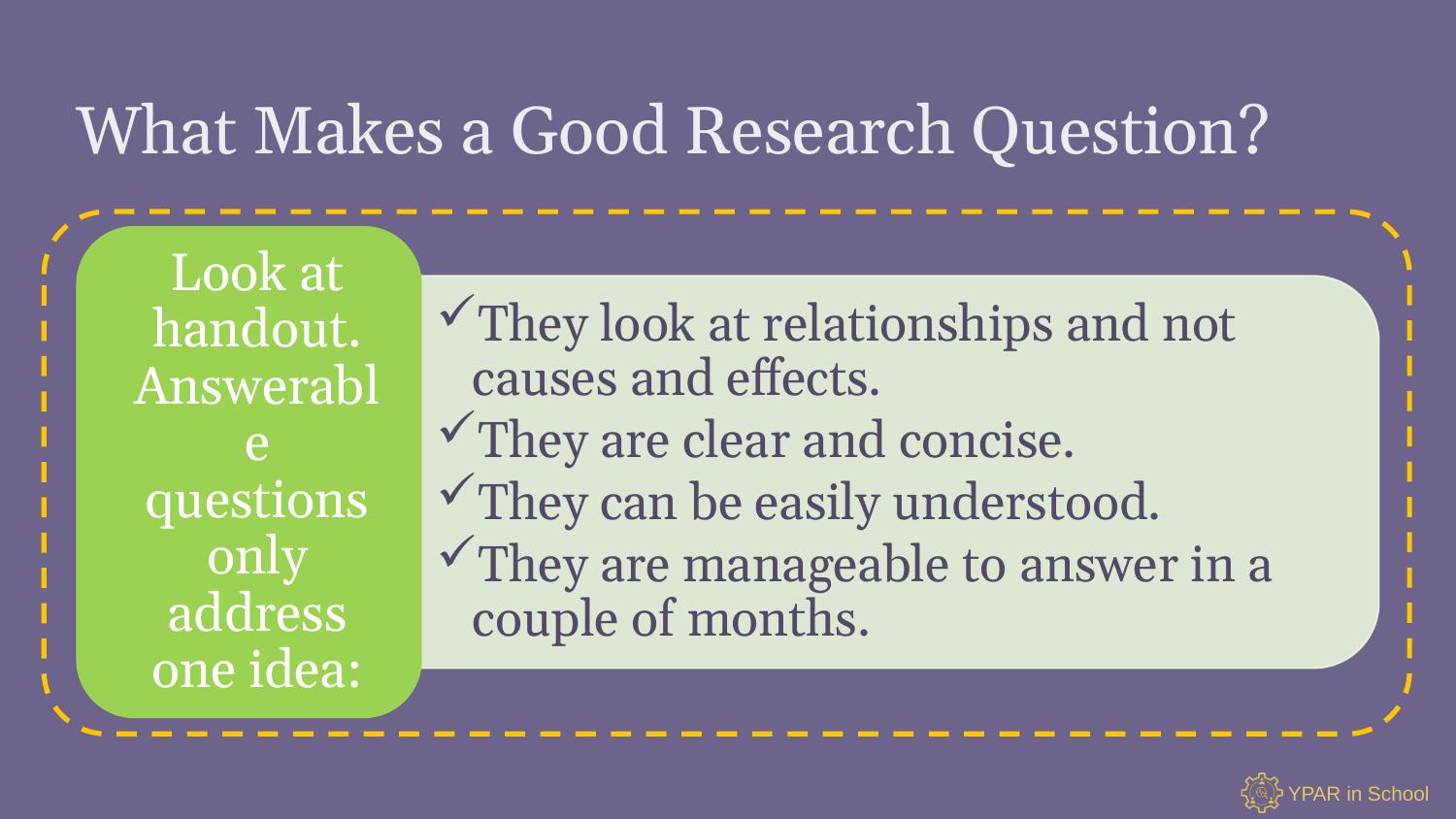

# What Makes a Good Research Question?

They look at relationships and not causes and effects.
They are clear and concise.
They can be easily understood.
They are manageable to answer in a couple of months.
Look at handout. Answerable questions only address one idea: